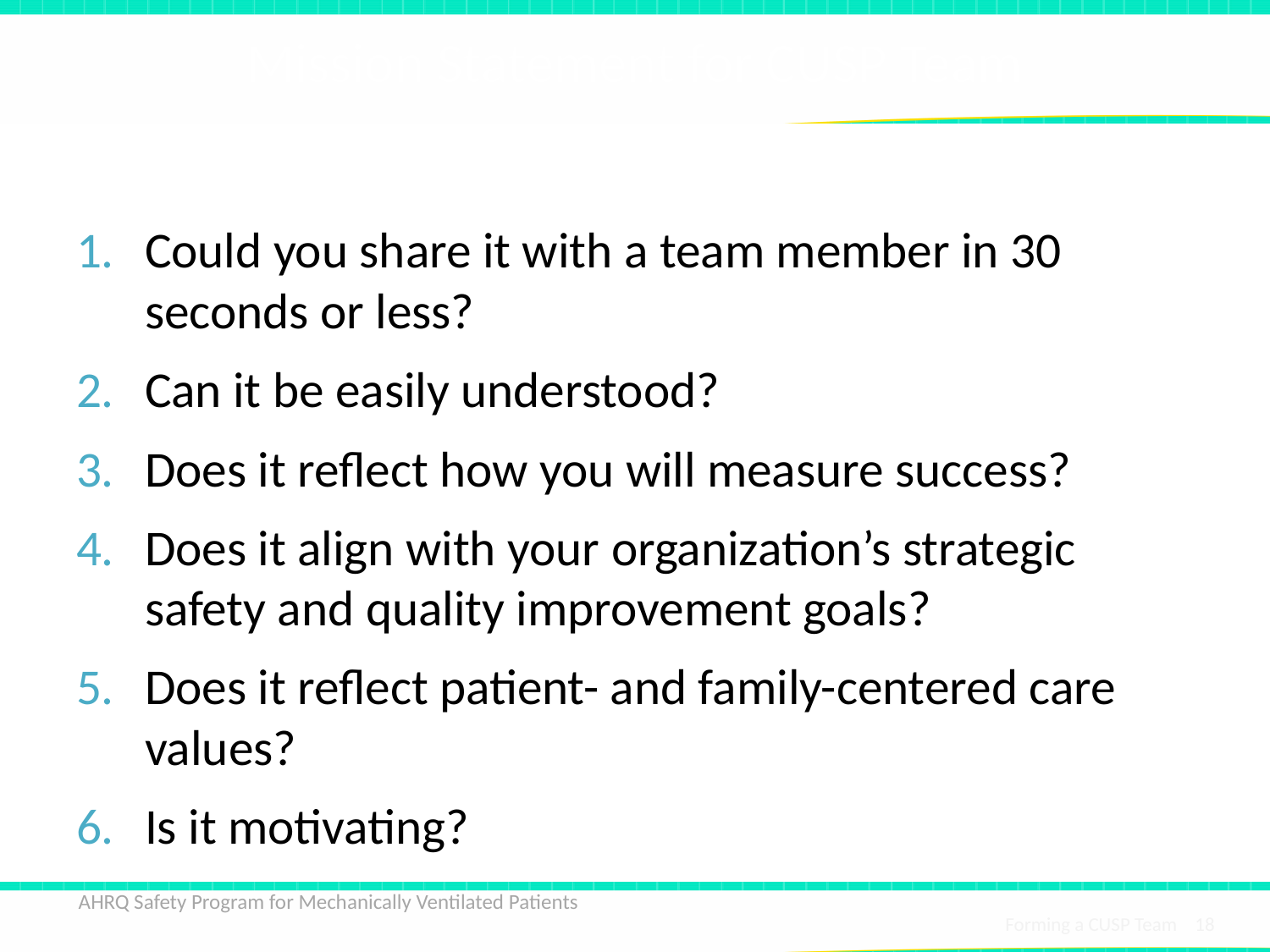

# Mission Statement for CUSP Team
Could you share it with a team member in 30 seconds or less?
Can it be easily understood?
Does it reflect how you will measure success?
Does it align with your organization’s strategic safety and quality improvement goals?
Does it reflect patient- and family-centered care values?
Is it motivating?